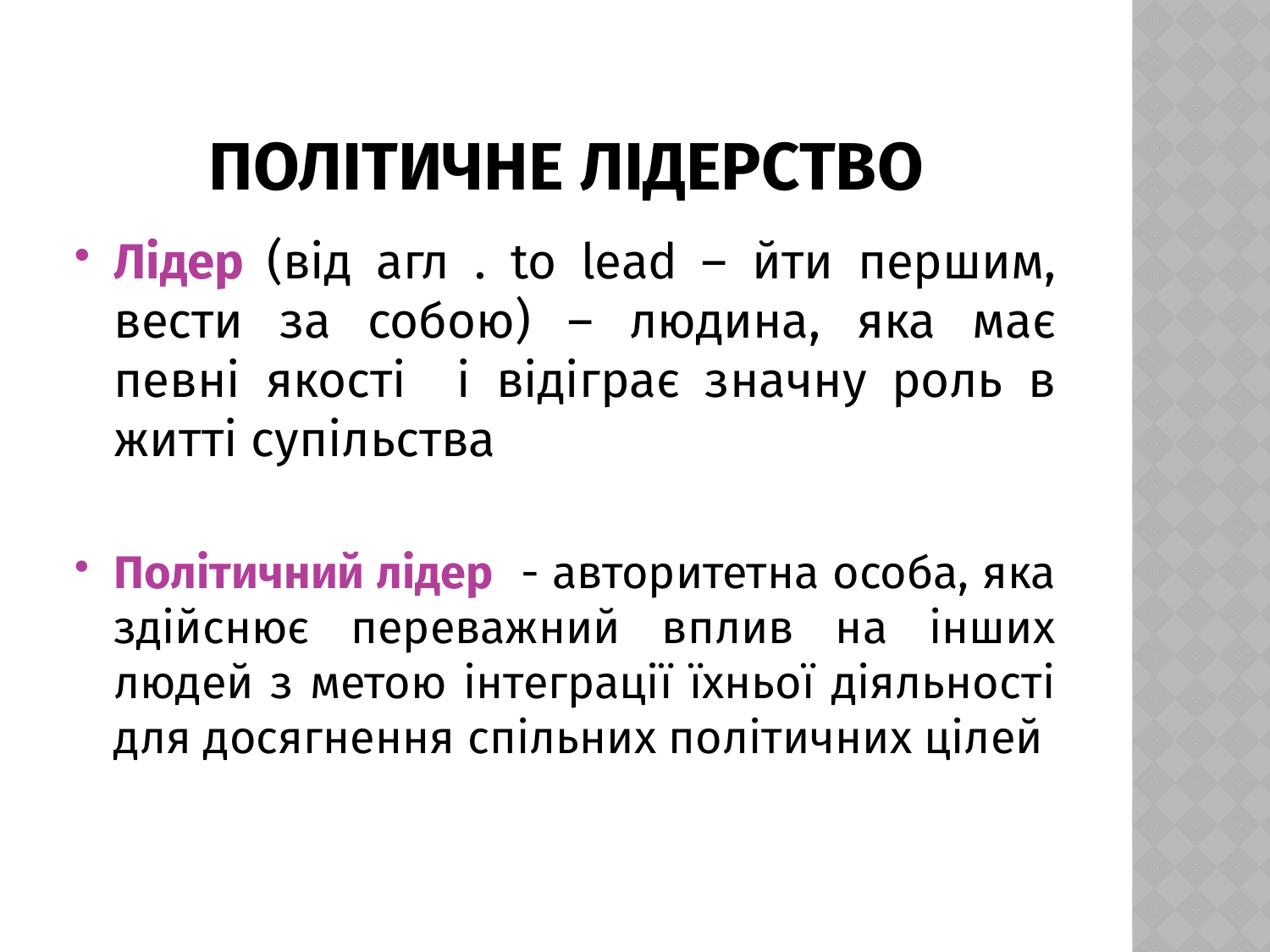

# Політичне лідерство
Лідер (від агл . to lead – йти першим, вести за собою) – людина, яка має певні якості  і відіграє значну роль в житті супільства

Політичний лідер  - авторитетна особа, яка здійснює переважний вплив на інших людей з метою інтеграції їхньої діяльності для досягнення спільних політичних цілей